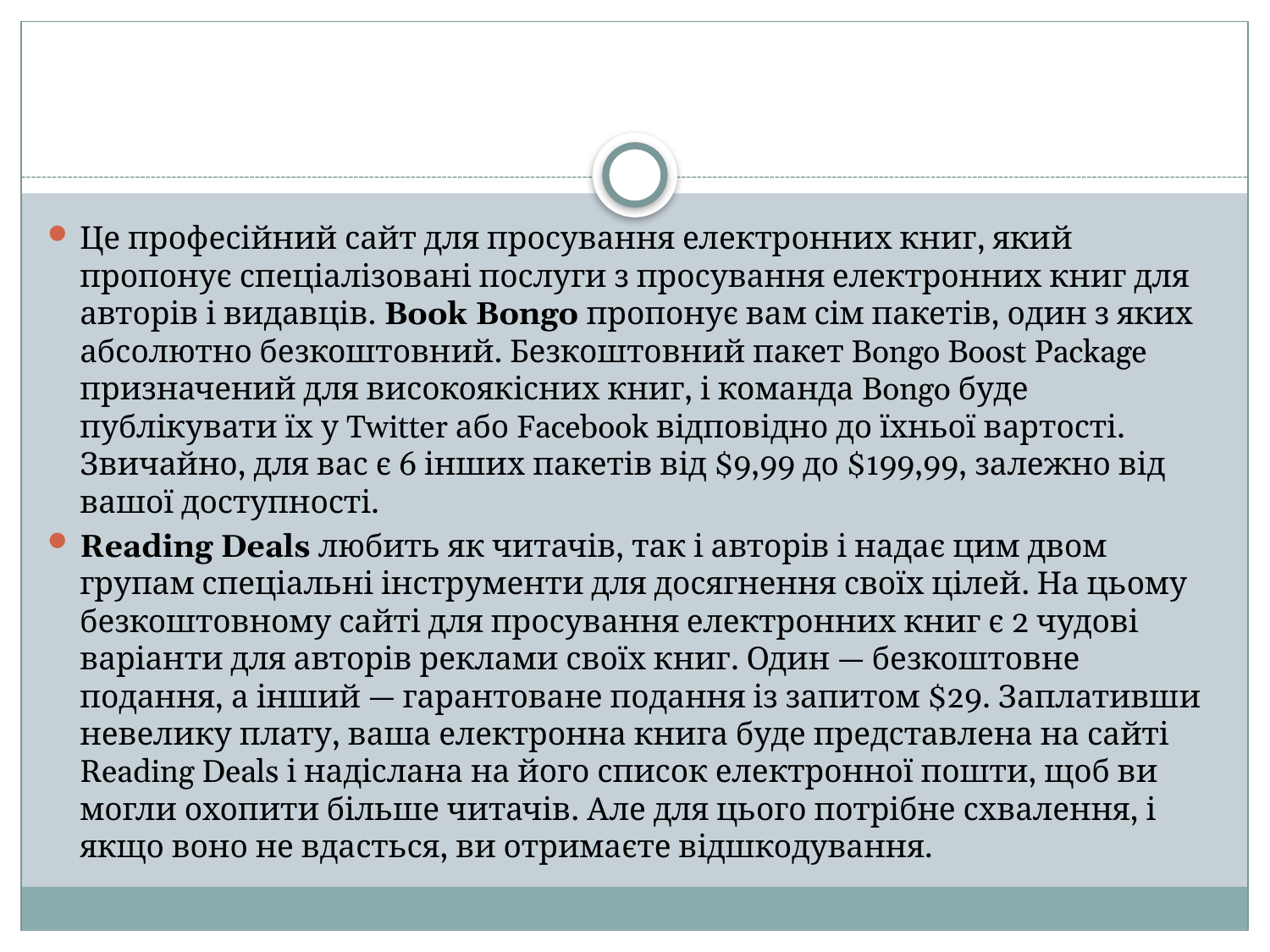

Це професійний сайт для просування електронних книг, який пропонує спеціалізовані послуги з просування електронних книг для авторів і видавців. Book Bongo пропонує вам сім пакетів, один з яких абсолютно безкоштовний. Безкоштовний пакет Bongo Boost Package призначений для високоякісних книг, і команда Bongo буде публікувати їх у Twitter або Facebook відповідно до їхньої вартості. Звичайно, для вас є 6 інших пакетів від $9,99 до $199,99, залежно від вашої доступності.
Reading Deals любить як читачів, так і авторів і надає цим двом групам спеціальні інструменти для досягнення своїх цілей. На цьому безкоштовному сайті для просування електронних книг є 2 чудові варіанти для авторів реклами своїх книг. Один — безкоштовне подання, а інший — гарантоване подання із запитом $29. Заплативши невелику плату, ваша електронна книга буде представлена на сайті Reading Deals і надіслана на його список електронної пошти, щоб ви могли охопити більше читачів. Але для цього потрібне схвалення, і якщо воно не вдасться, ви отримаєте відшкодування.